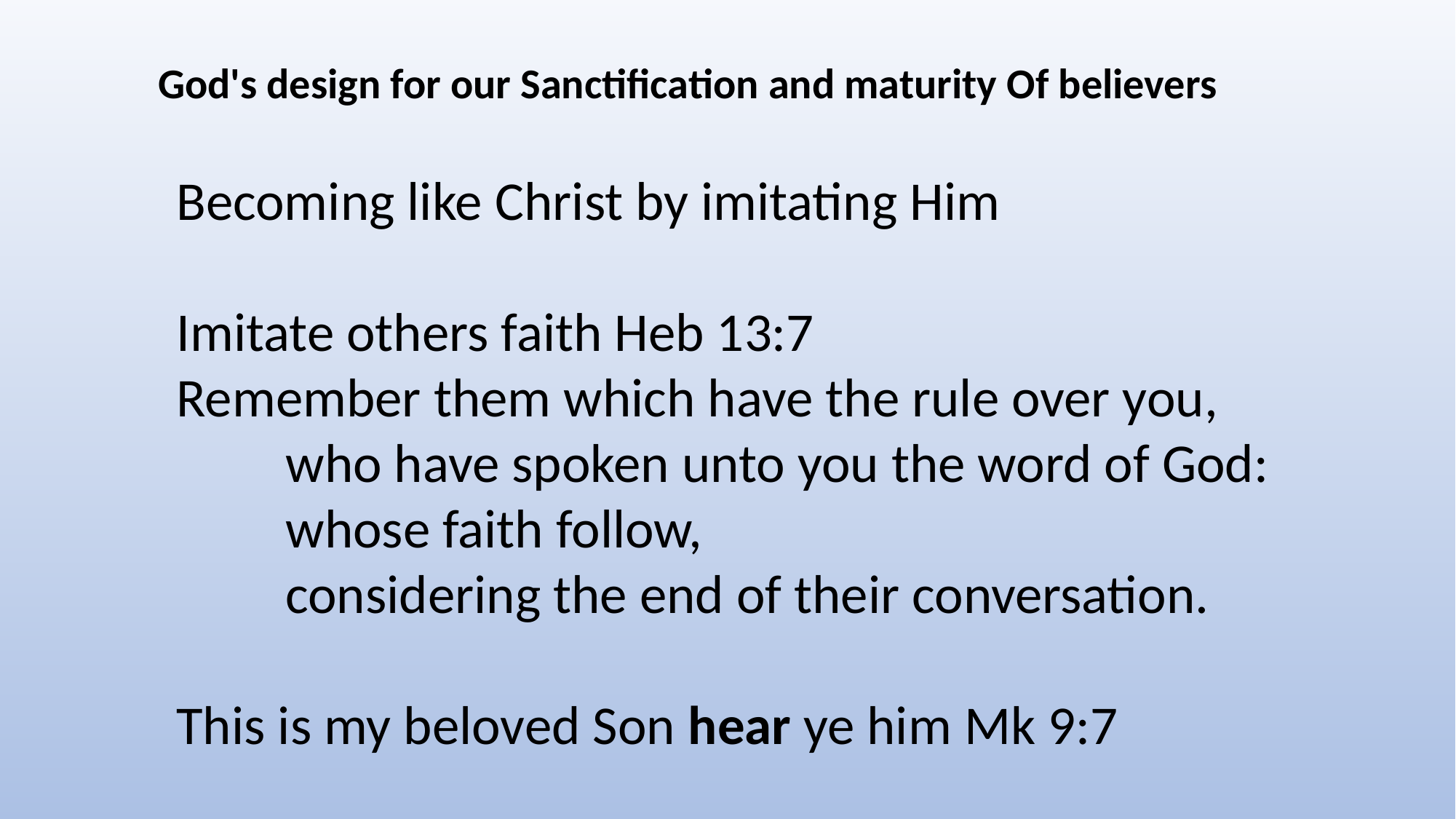

God's design for our Sanctification and maturity Of believers

Becoming like Christ by imitating Him

Imitate others faith Heb 13:7
Remember them which have the rule over you,
	who have spoken unto you the word of God:
	whose faith follow,
	considering the end of their conversation.

This is my beloved Son hear ye him Mk 9:7